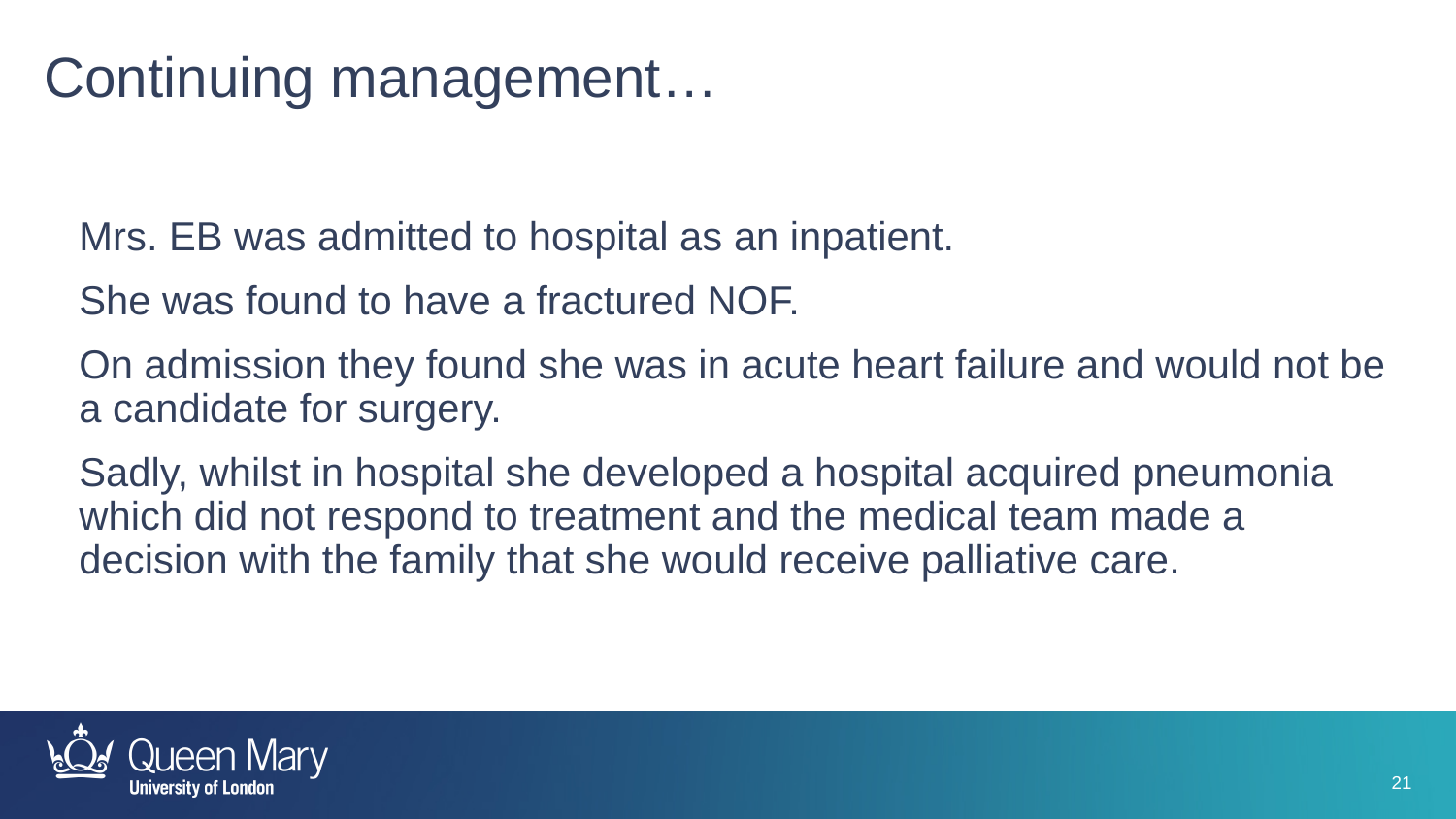

Continuing management…
Mrs. EB was admitted to hospital as an inpatient.
She was found to have a fractured NOF.
On admission they found she was in acute heart failure and would not be a candidate for surgery.
Sadly, whilst in hospital she developed a hospital acquired pneumonia which did not respond to treatment and the medical team made a decision with the family that she would receive palliative care.